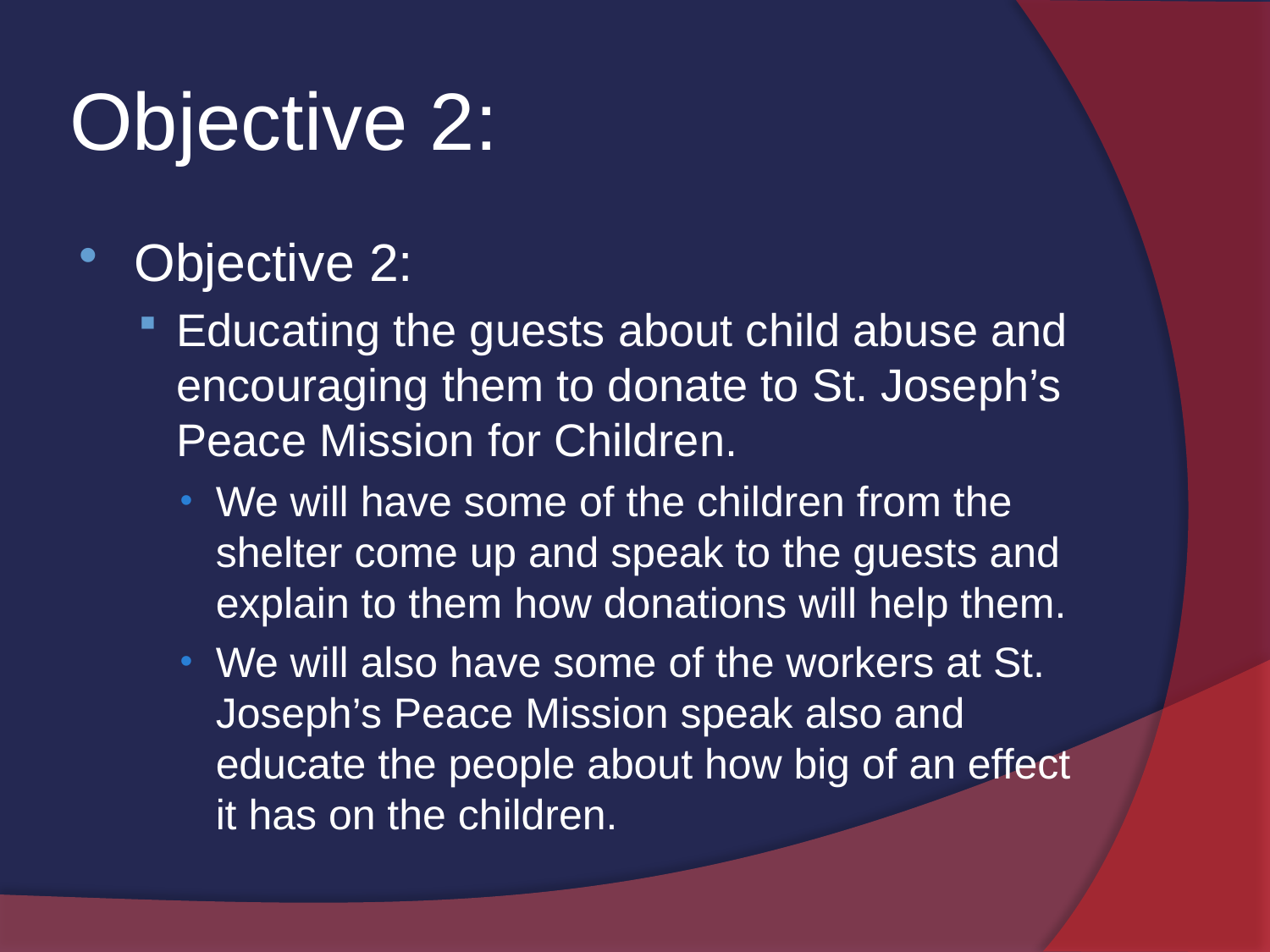

# Objective 2:
Objective 2:
Educating the guests about child abuse and encouraging them to donate to St. Joseph’s Peace Mission for Children.
We will have some of the children from the shelter come up and speak to the guests and explain to them how donations will help them.
We will also have some of the workers at St. Joseph’s Peace Mission speak also and educate the people about how big of an effect it has on the children.